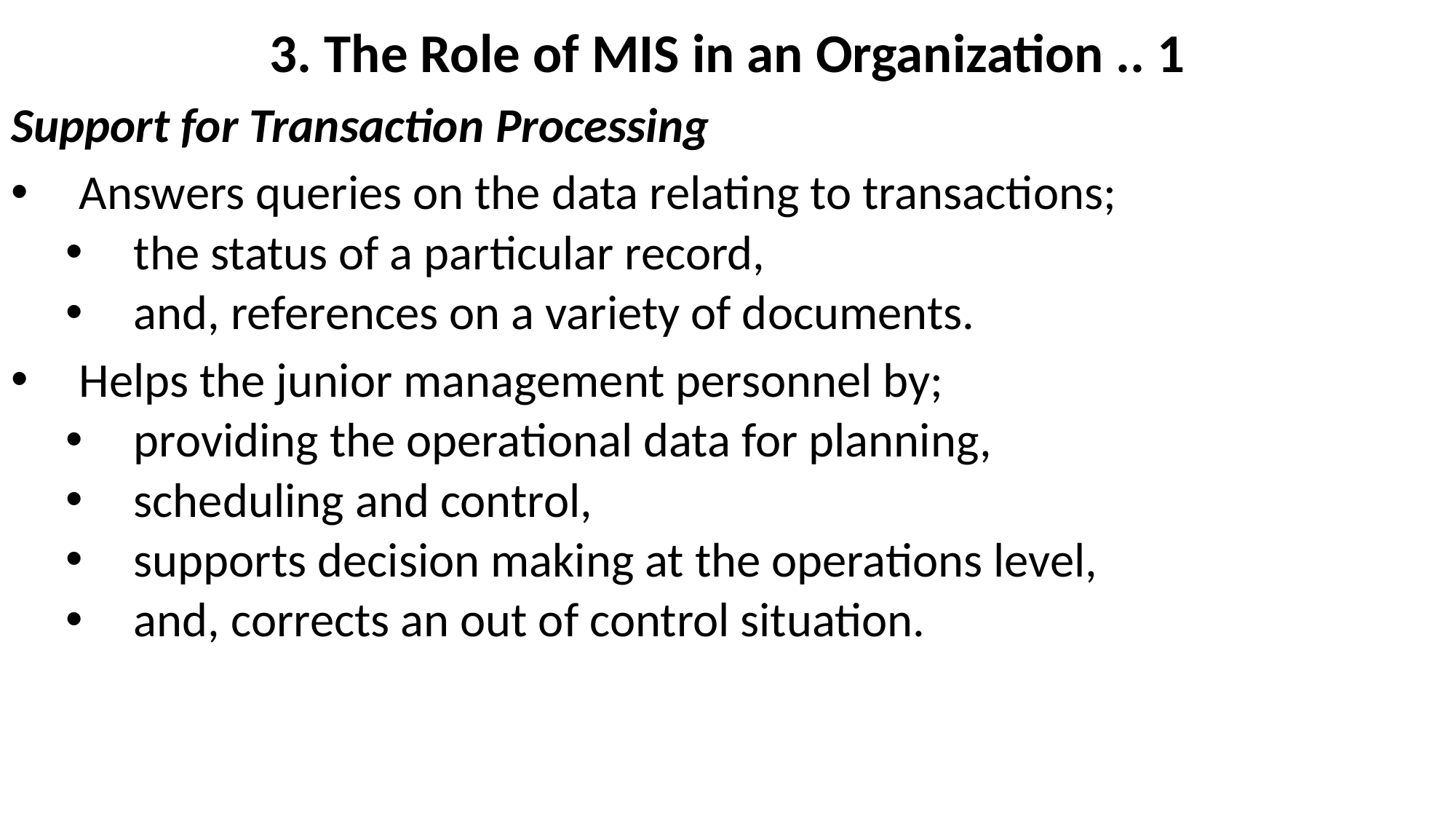

# 3. The Role of MIS in an Organization .. 1
Support for Transaction Processing
Answers queries on the data relating to transactions;
the status of a particular record,
and, references on a variety of documents.
Helps the junior management personnel by;
providing the operational data for planning,
scheduling and control,
supports decision making at the operations level,
and, corrects an out of control situation.